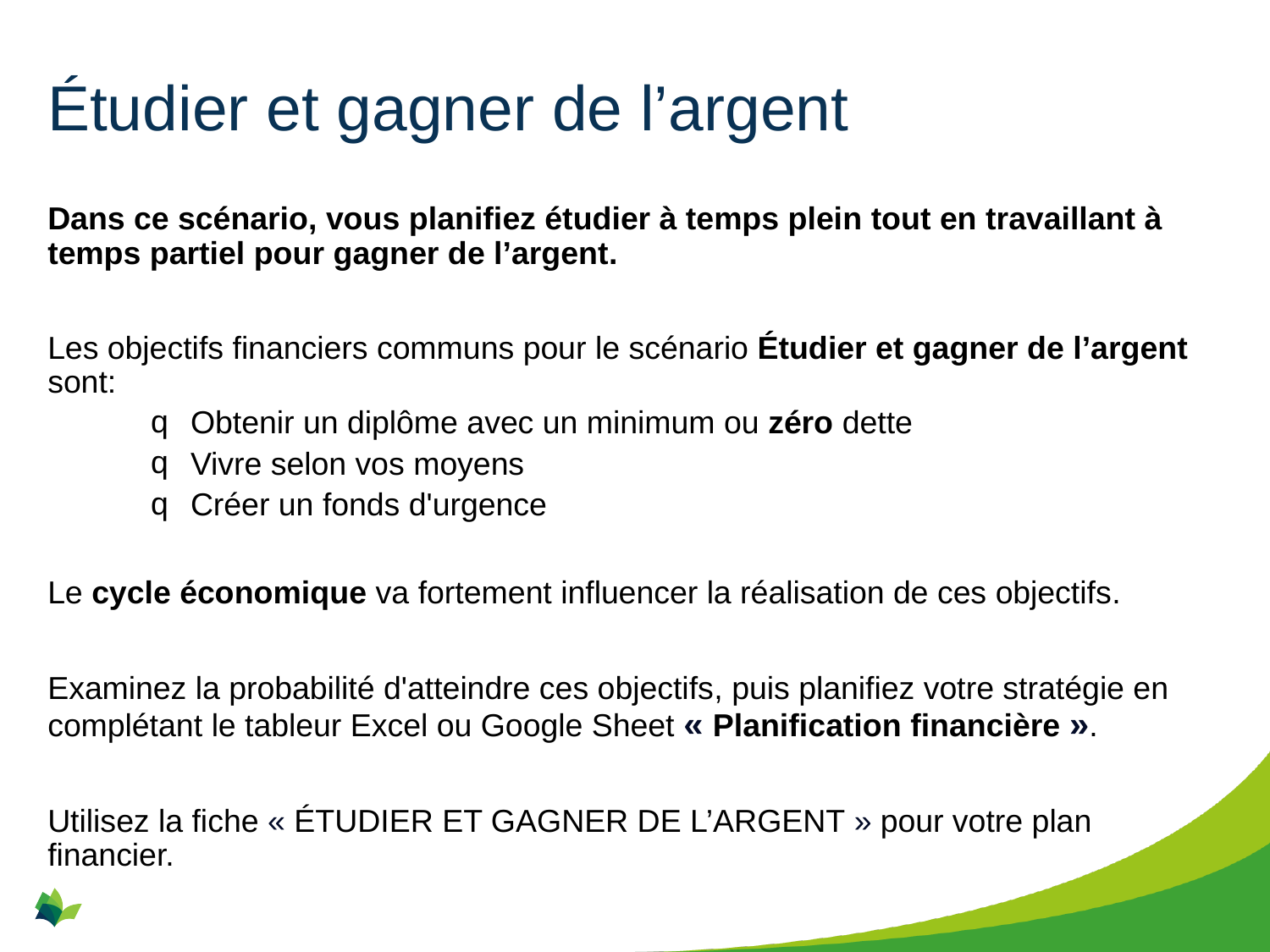

# Étudier et gagner de l’argent

Dans ce scénario, vous planifiez étudier à temps plein tout en travaillant à temps partiel pour gagner de l’argent.

Les objectifs financiers communs pour le scénario Étudier et gagner de l’argent sont:
Obtenir un diplôme avec un minimum ou zéro dette
Vivre selon vos moyens
Créer un fonds d'urgence

Le cycle économique va fortement influencer la réalisation de ces objectifs.

Examinez la probabilité d'atteindre ces objectifs, puis planifiez votre stratégie en complétant le tableur Excel ou Google Sheet « Planification financière ».

Utilisez la fiche « ÉTUDIER ET GAGNER DE L’ARGENT » pour votre plan financier.